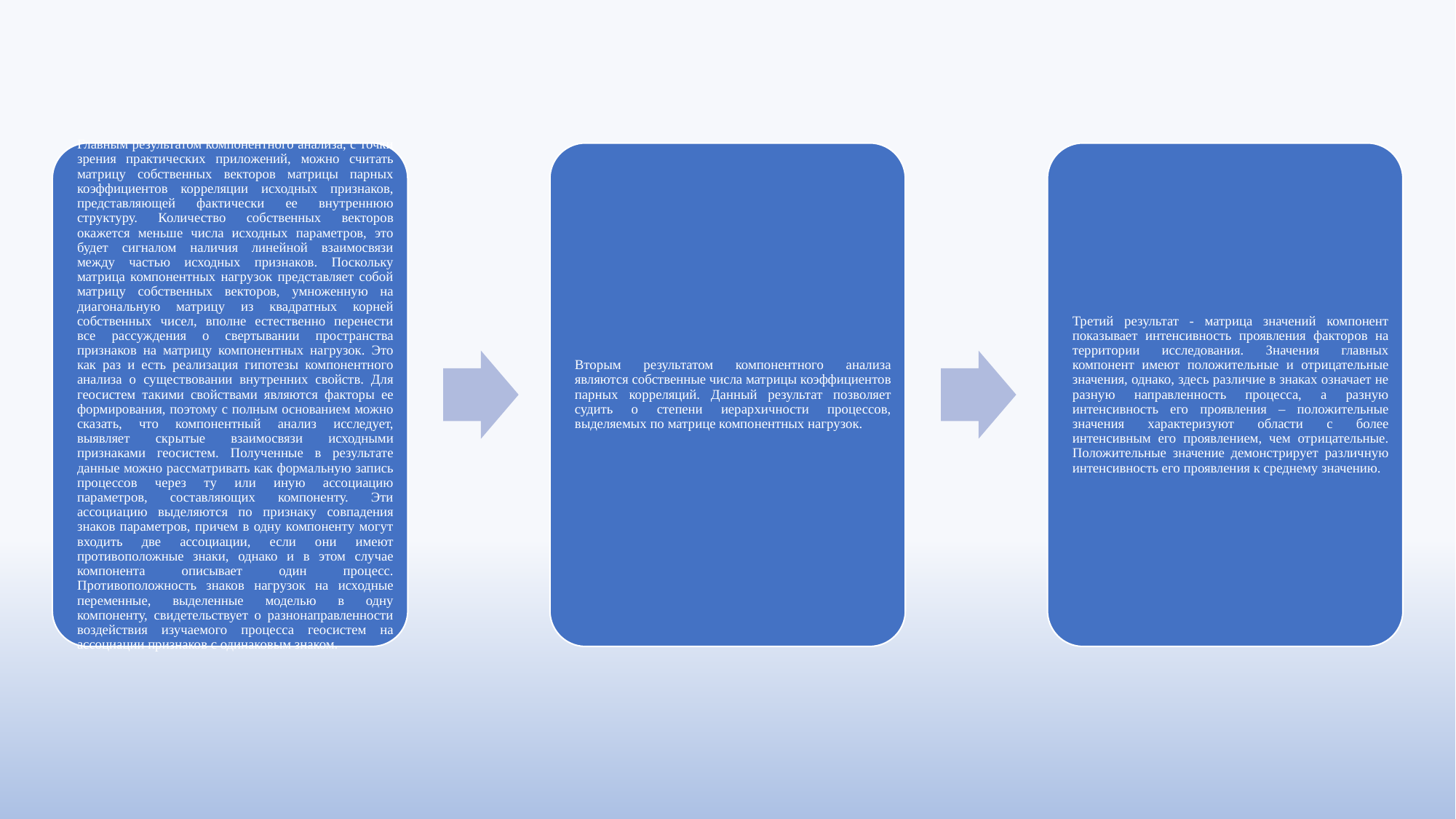

Главным результатом компонентного анализа, с точки зрения практических приложений, можно считать матрицу собственных векторов матрицы парных коэффициентов корреляции исходных признаков, представляющей фактически ее внутреннюю структуру. Количество собственных векторов окажется меньше числа исходных параметров, это будет сигналом наличия линейной взаимосвязи между частью исходных признаков. Поскольку матрица компонентных нагрузок представляет собой матрицу собственных векторов, умноженную на диагональную матрицу из квадратных корней собственных чисел, вполне естественно перенести все рассуждения о свертывании пространства признаков на матрицу компонентных нагрузок. Это как раз и есть реализация гипотезы компонентного анализа о существовании внутренних свойств. Для геосистем такими свойствами являются факторы ее формирования, поэтому с полным основанием можно сказать, что компонентный анализ исследует, выявляет скрытые взаимосвязи исходными признаками геосистем. Полученные в результате данные можно рассматривать как формальную запись процессов через ту или иную ассоциацию параметров, составляющих компоненту. Эти ассоциацию выделяются по признаку совпадения знаков параметров, причем в одну компоненту могут входить две ассоциации, если они имеют противоположные знаки, однако и в этом случае компонента описывает один процесс. Противоположность знаков нагрузок на исходные переменные, выделенные моделью в одну компоненту, свидетельствует о разнонаправленности воздействия изучаемого процесса геосистем на ассоциации признаков с одинаковым знаком.

Вторым результатом компонентного анализа являются собственные числа матрицы коэффициентов парных корреляций. Данный результат позволяет судить о степени иерархичности процессов, выделяемых по матрице компонентных нагрузок.

Третий результат - матрица значений компонент показывает интенсивность проявления факторов на территории исследования. Значения главных компонент имеют положительные и отрицательные значения, однако, здесь различие в знаках означает не разную направленность процесса, а разную интенсивность его проявления – положительные значения характеризуют области с более интенсивным его проявлением, чем отрицательные. Положительные значение демонстрирует различную интенсивность его проявления к среднему значению.